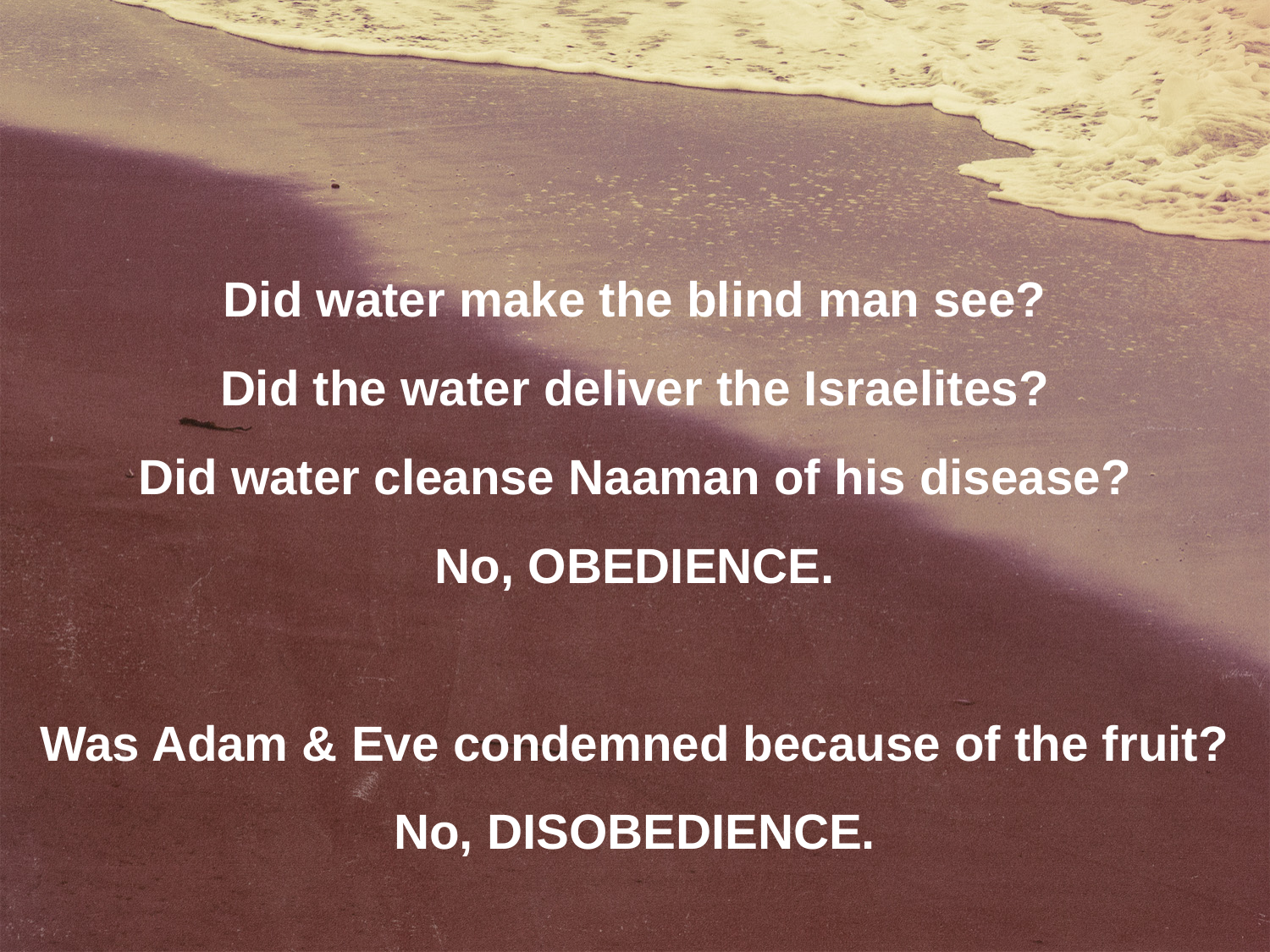

Did water make the blind man see?
Did the water deliver the Israelites?
Did water cleanse Naaman of his disease?
No, OBEDIENCE.

Was Adam & Eve condemned because of the fruit?
No, DISOBEDIENCE.